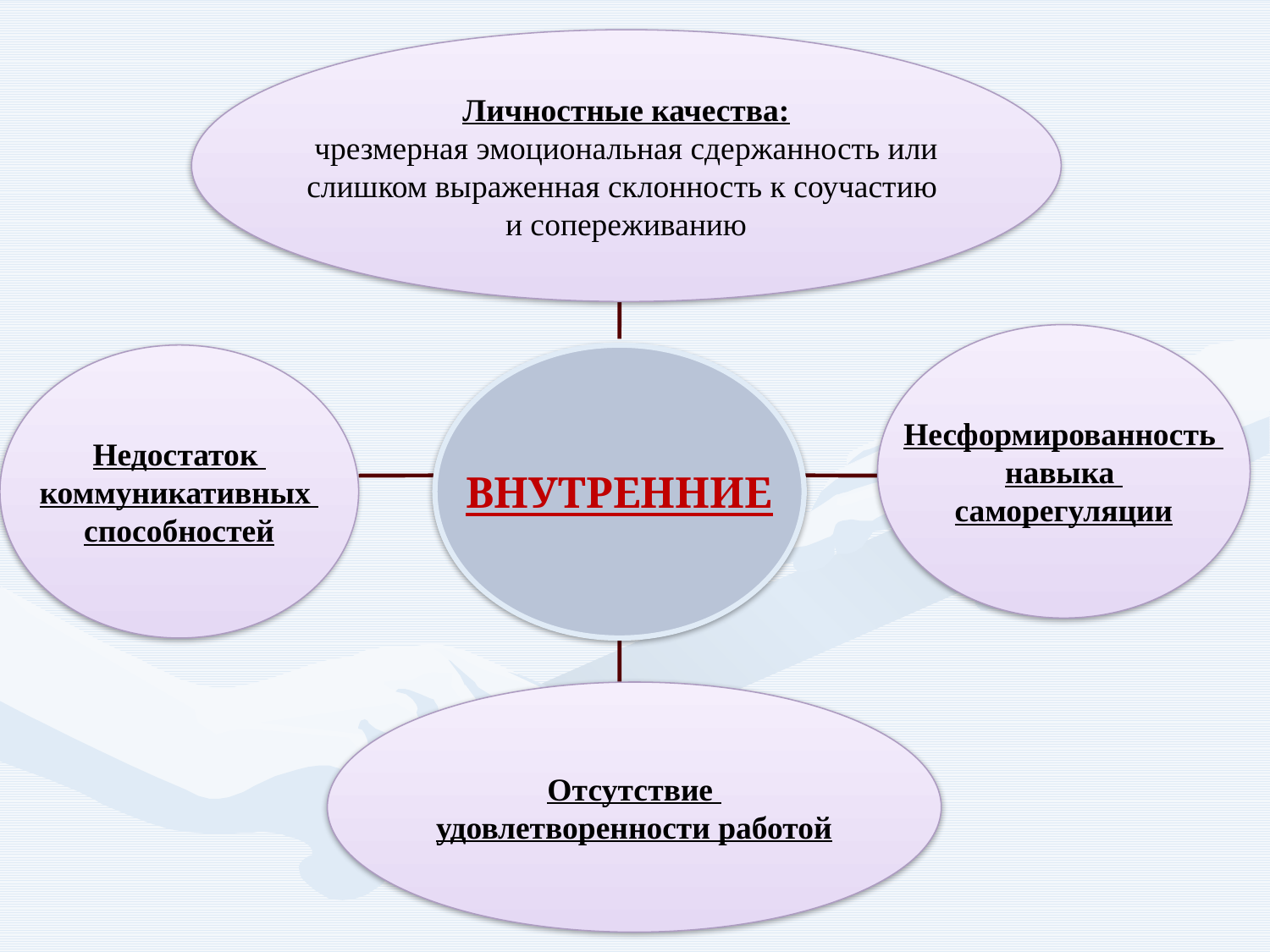

Личностные качества:
чрезмерная эмоциональная сдержанность или
слишком выраженная склонность к соучастию
и сопереживанию

Несформированность
навыка
саморегуляции
Недостаток
коммуникативных
способностей
ВНУТРЕННИЕ

Отсутствие
удовлетворенности работой